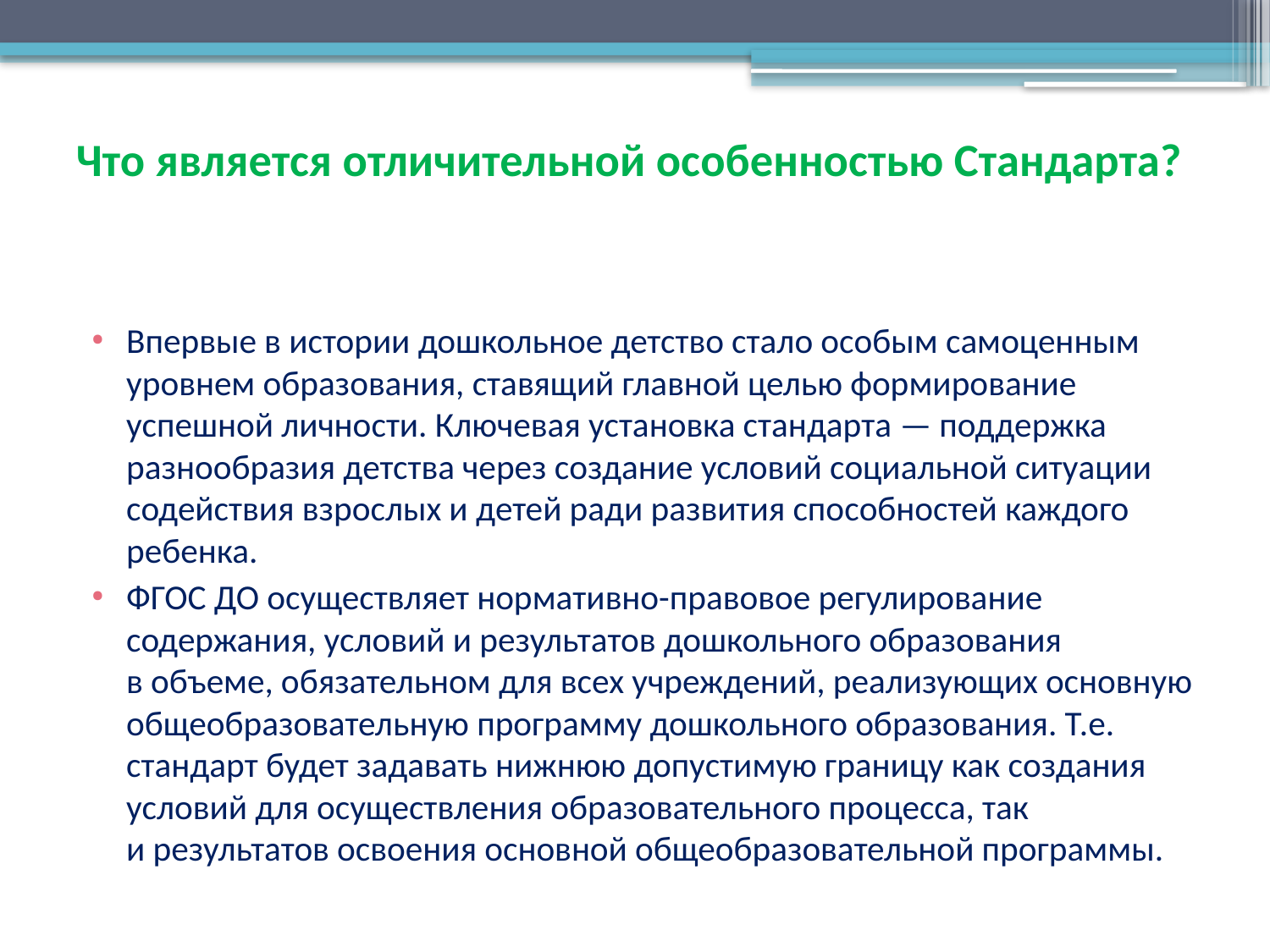

# Что является отличительной особенностью Стандарта?
Впервые в истории дошкольное детство стало особым самоценным уровнем образования, ставящий главной целью формирование успешной личности. Ключевая установка стандарта — поддержка разнообразия детства через создание условий социальной ситуации содействия взрослых и детей ради развития способностей каждого ребенка.
ФГОС ДО осуществляет нормативно-правовое регулирование содержания, условий и результатов дошкольного образования в объеме, обязательном для всех учреждений, реализующих основную общеобразовательную программу дошкольного образования. Т.е. стандарт будет задавать нижнюю допустимую границу как создания условий для осуществления образовательного процесса, так и результатов освоения основной общеобразовательной программы.